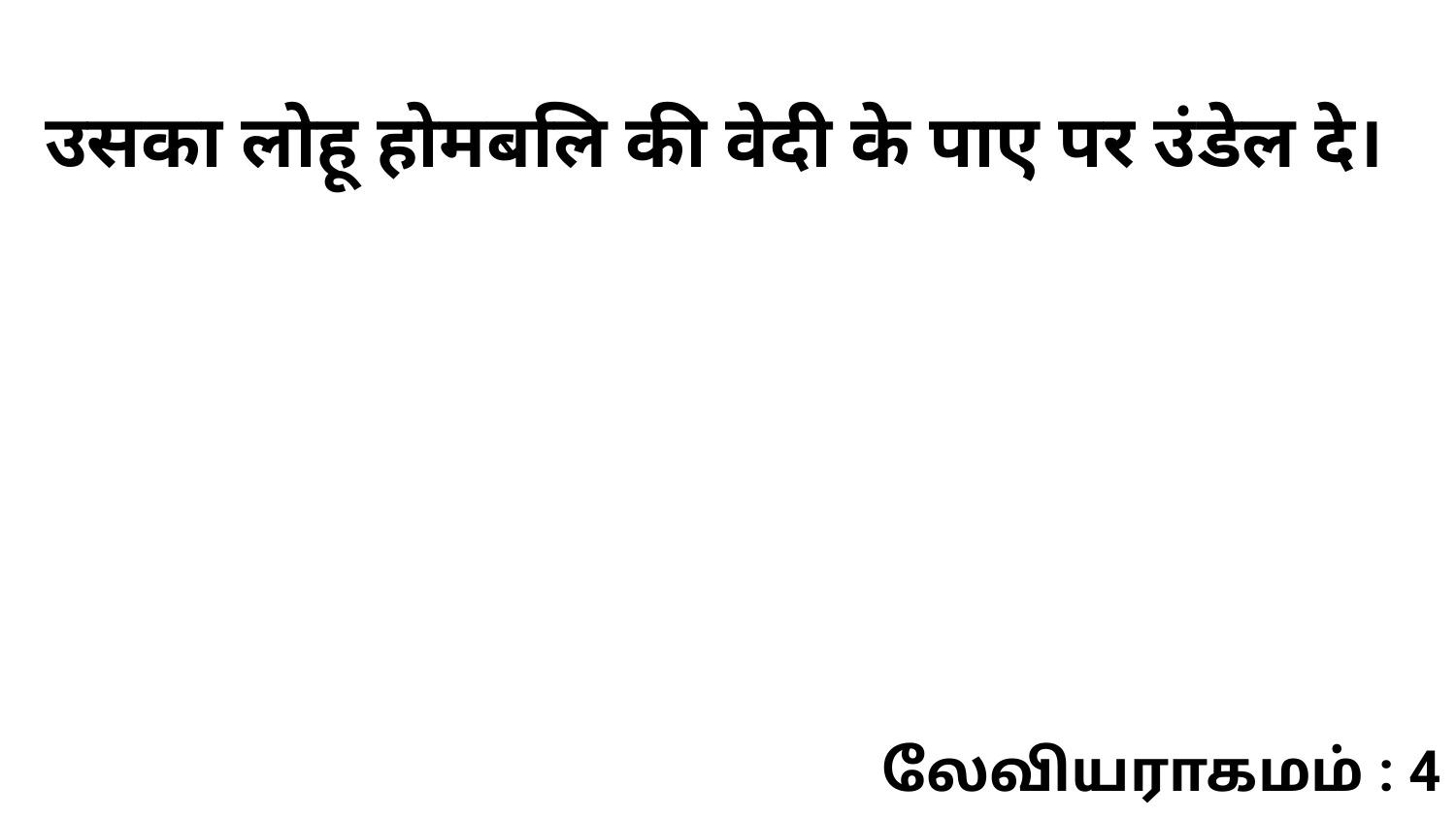

उसका लोहू होमबलि की वेदी के पाए पर उंडेल दे।
லேவியராகமம் : 4